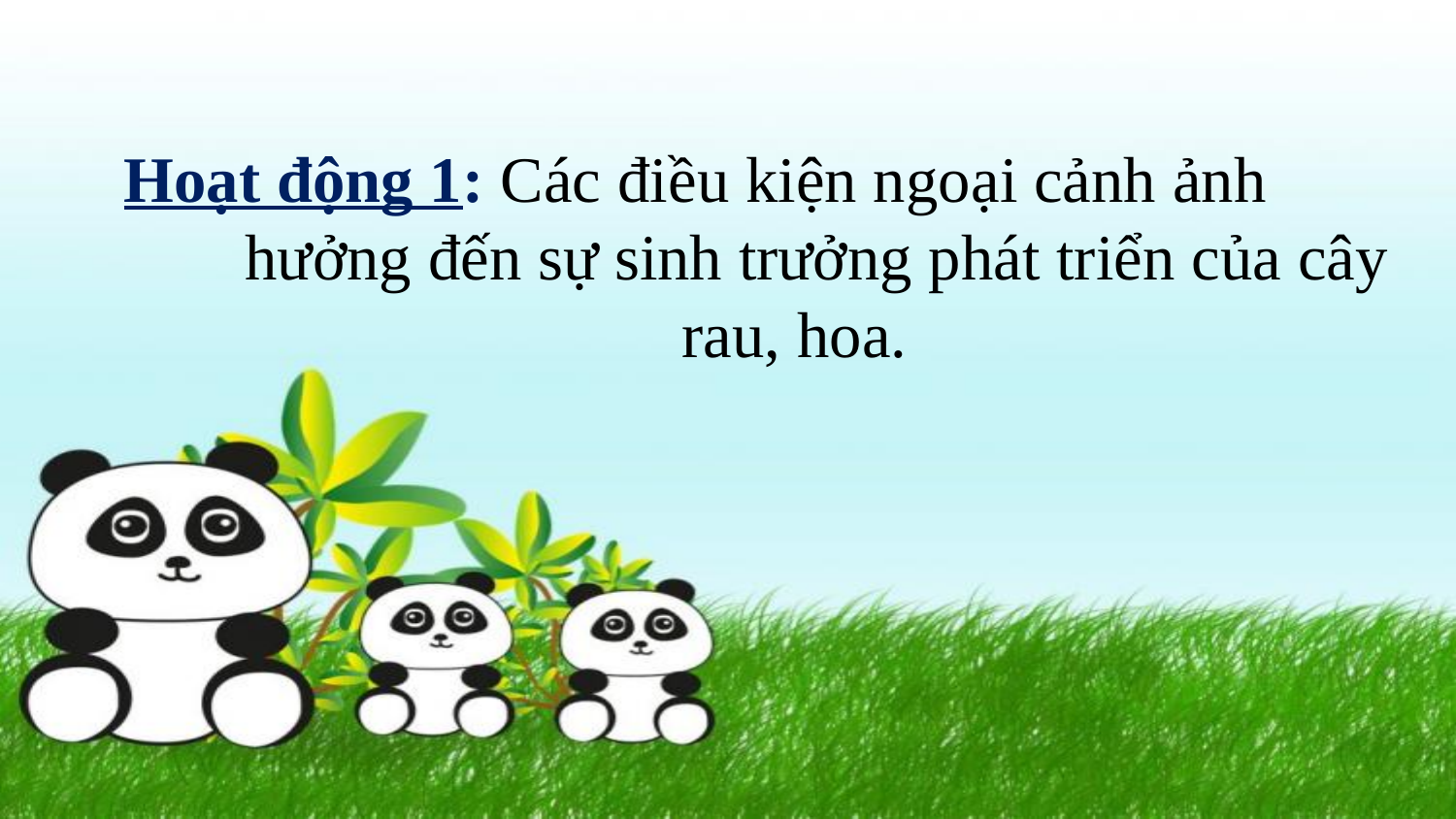

Hoạt động 1: Các điều kiện ngoại cảnh ảnh hưởng đến sự sinh trưởng phát triển của cây 				rau, hoa.